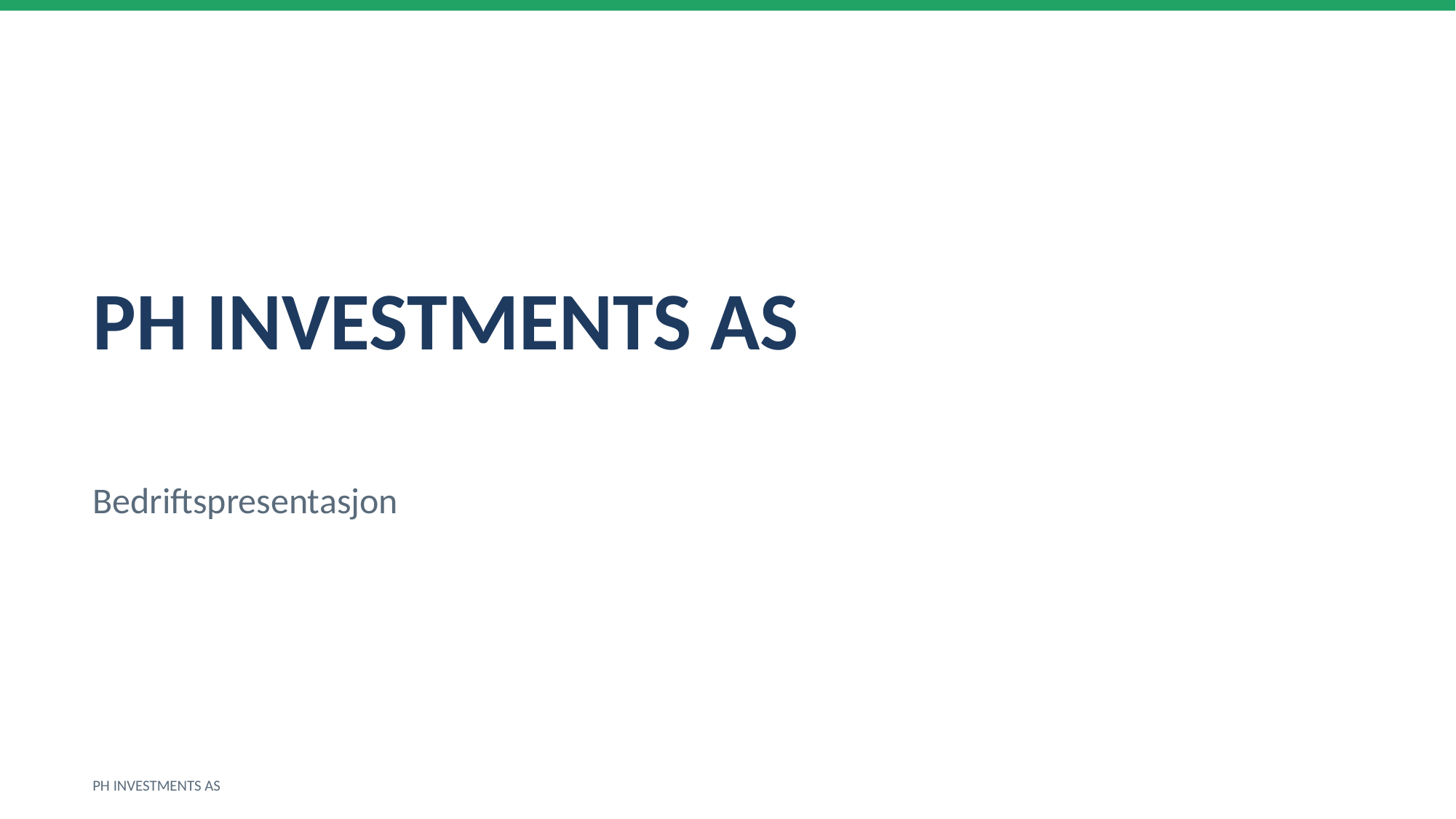

PH INVESTMENTS AS
Bedriftspresentasjon
PH INVESTMENTS AS